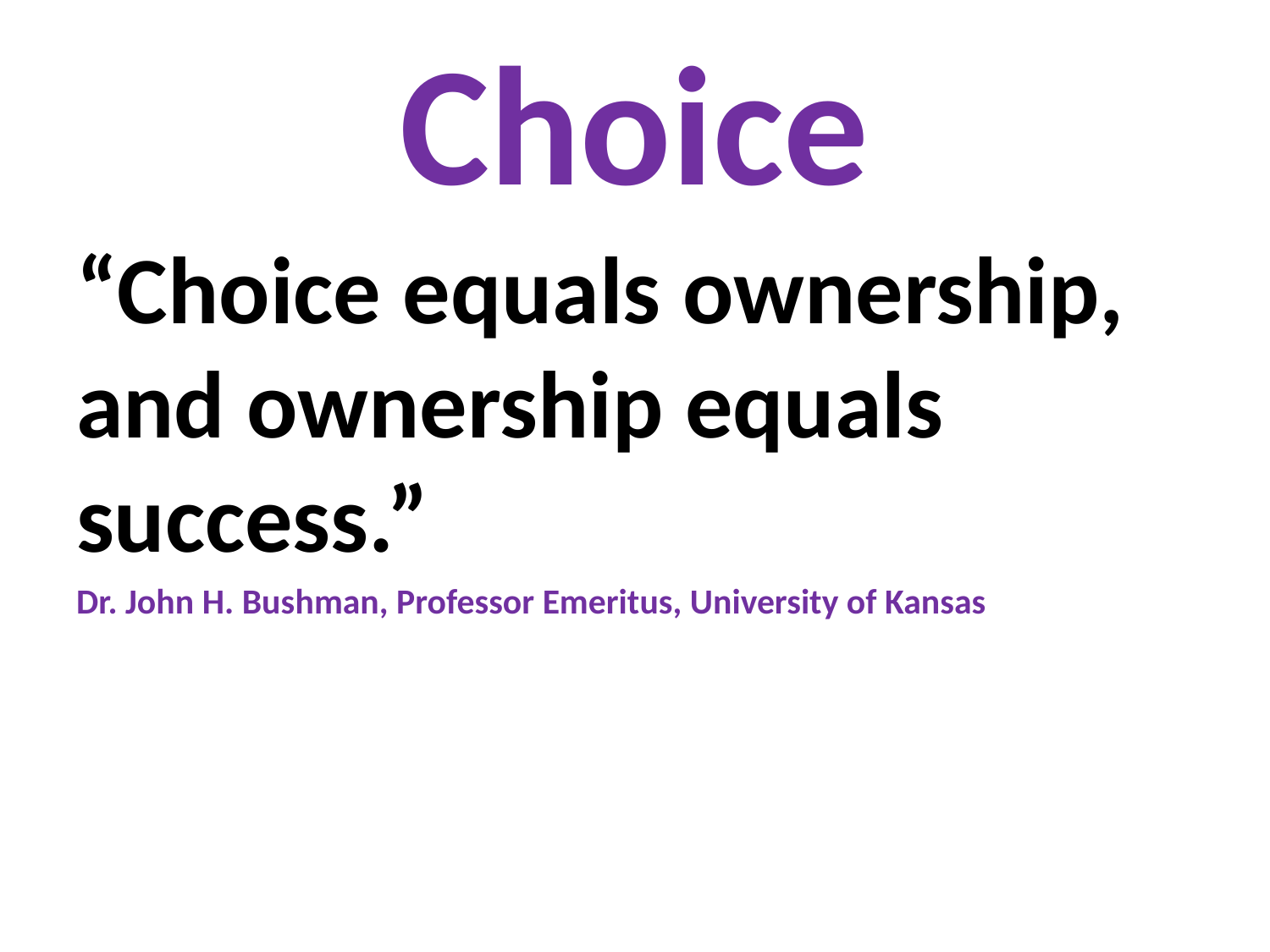

# Choice
“Choice equals ownership, and ownership equals success.”
Dr. John H. Bushman, Professor Emeritus, University of Kansas